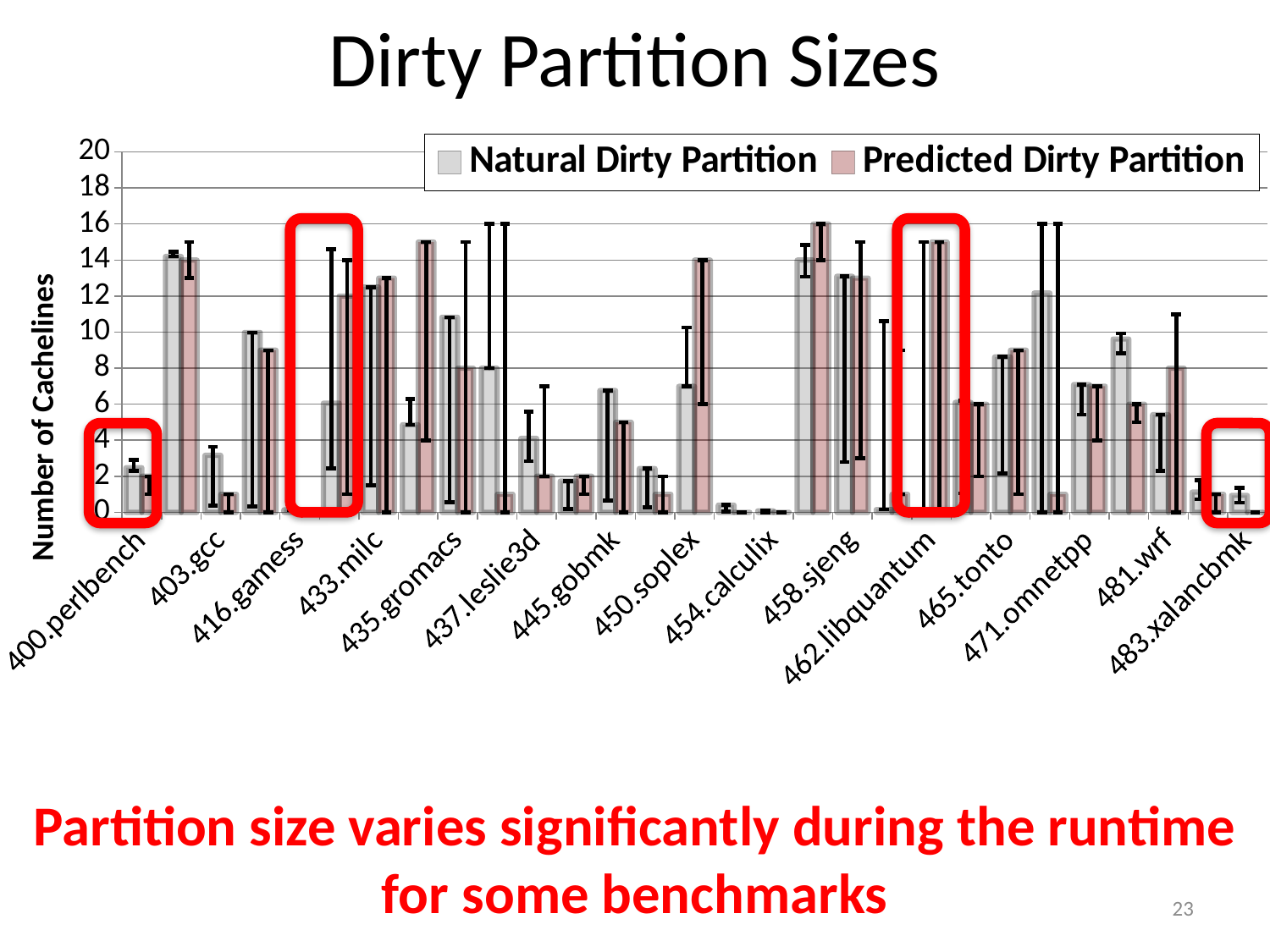

# Dirty Partition Sizes

### Chart

| Category | Natural Dirty Partition | Predicted Dirty Partition |
|---|---|---|
| 400.perlbench | 2.479 | 2.0 |
| 401.bzip2 | 14.2 | 14.0 |
| 403.gcc | 3.16187 | 1.0 |
| 410.bwaves | 9.9856 | 9.0 |
| 416.gamess | 0.137451 | 0.0 |
| 429.mcf | 6.06006 | 12.0 |
| 433.milc | 12.502 | 13.0 |
| 434.zeusmp | 4.862549999999988 | 15.0 |
| 435.gromacs | 10.8289 | 8.0 |
| 436.cactusADM | 8.00098 | 1.0 |
| 437.leslie3d | 4.10229 | 2.0 |
| 444.namd | 1.73438 | 2.0 |
| 445.gobmk | 6.762939999999987 | 5.0 |
| 447.dealII | 2.42798 | 1.0 |
| 450.soplex | 6.9917 | 14.0 |
| 453.povray | 0.4 | 0.0 |
| 454.calculix | 0.08 | 0.0 |
| 456.hmmer | 14.0 | 16.0 |
| 458.sjeng | 13.1 | 13.0 |
| 459.GemsFDTD | 0.1521 | 1.0 |
| 462.libquantum | 0.0012207 | 15.0 |
| 464.h264ref | 6.1 | 6.0 |
| 465.tonto | 8.6272 | 9.0 |
| 470.lbm | 12.17 | 1.0 |
| 471.omnetpp | 7.09277 | 7.0 |
| 473.astar | 9.61963 | 6.0 |
| 481.wrf | 5.41992 | 8.0 |
| 482.sphinx3 | 1.12 | 1.0 |
| 483.xalancbmk | 0.94 | 0.0 |

Partition size varies significantly during the runtime
for some benchmarks
23